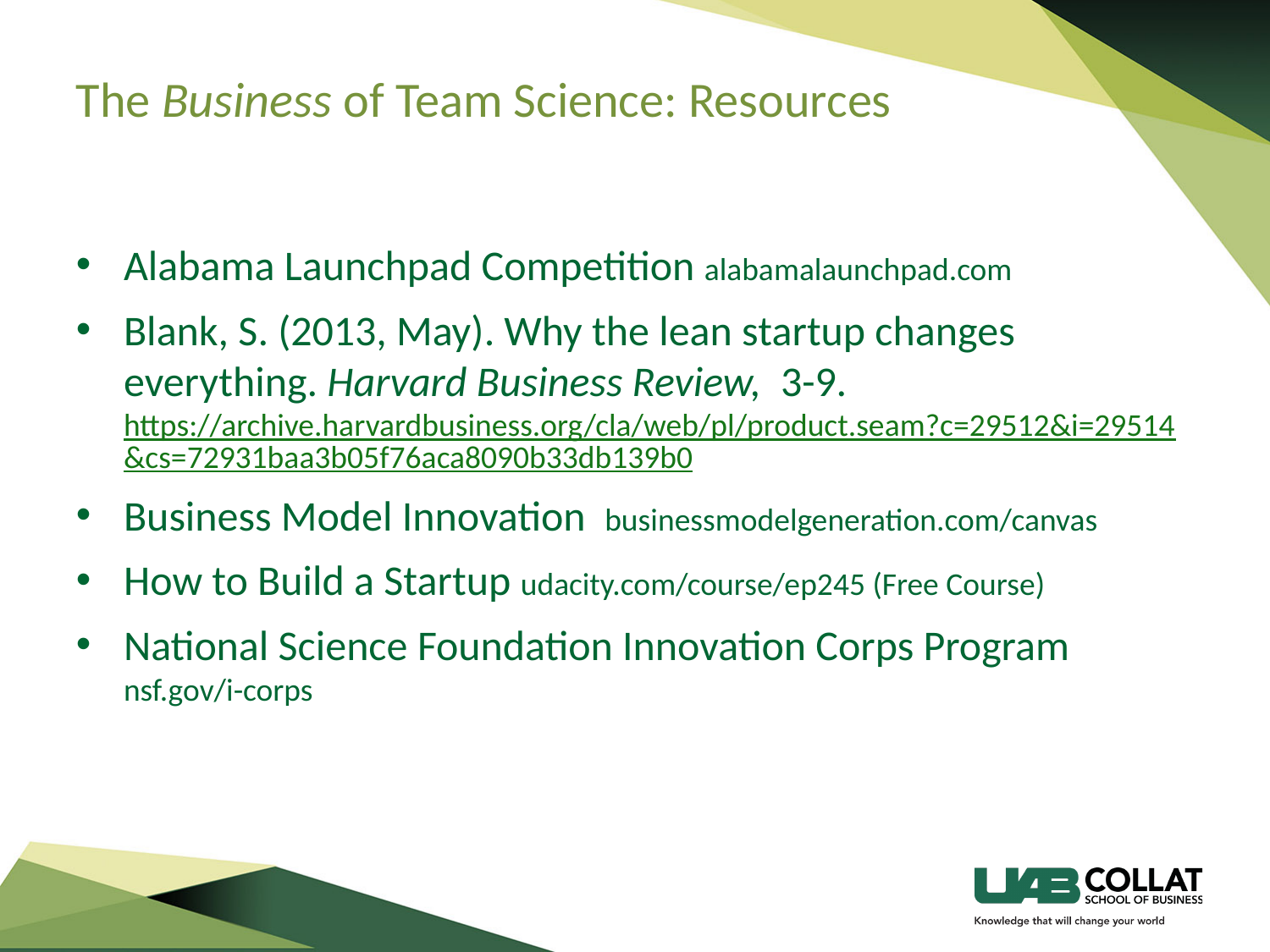

# The Business of Team Science: Resources
Alabama Launchpad Competition alabamalaunchpad.com
Blank, S. (2013, May). Why the lean startup changes everything. Harvard Business Review,  3-9. https://archive.harvardbusiness.org/cla/web/pl/product.seam?c=29512&i=29514&cs=72931baa3b05f76aca8090b33db139b0
Business Model Innovation  businessmodelgeneration.com/canvas
How to Build a Startup udacity.com/course/ep245 (Free Course)
National Science Foundation Innovation Corps Program
nsf.gov/i-corps